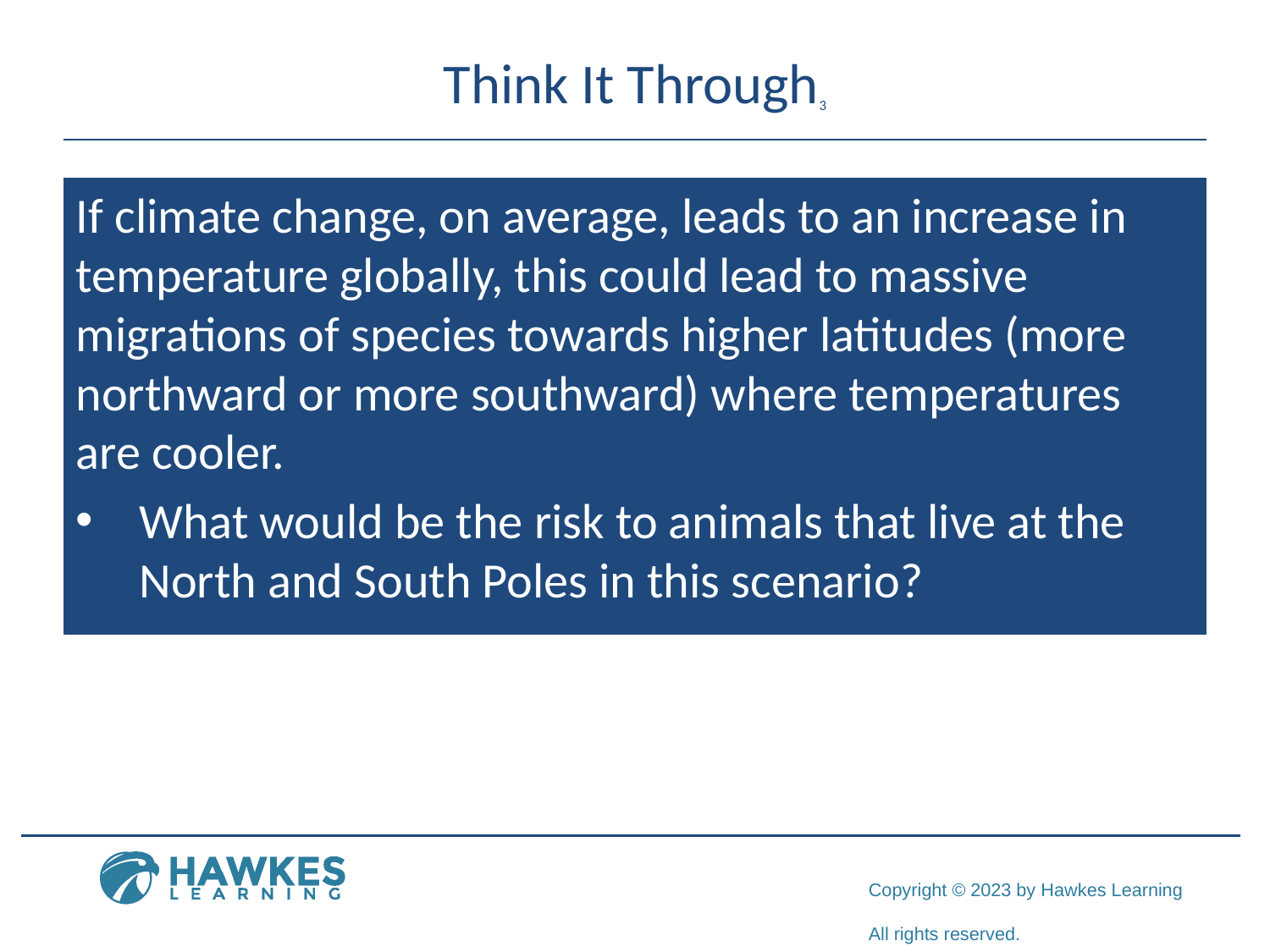

# Think It Through3
If climate change, on average, leads to an increase in temperature globally, this could lead to massive migrations of species towards higher latitudes (more northward or more southward) where temperatures are cooler.
What would be the risk to animals that live at the North and South Poles in this scenario?